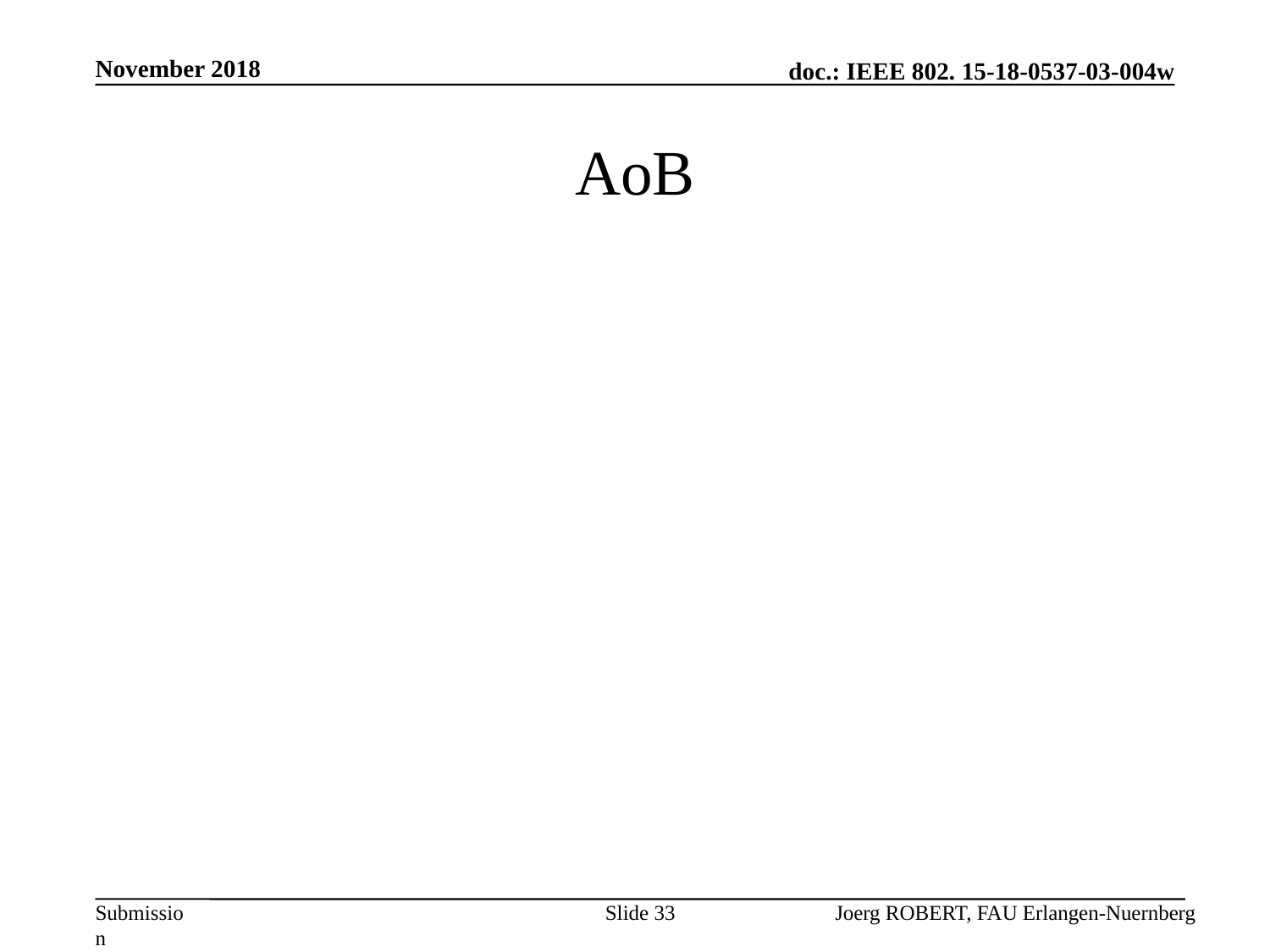

November 2018
# AoB

Slide 33
Joerg ROBERT, FAU Erlangen-Nuernberg